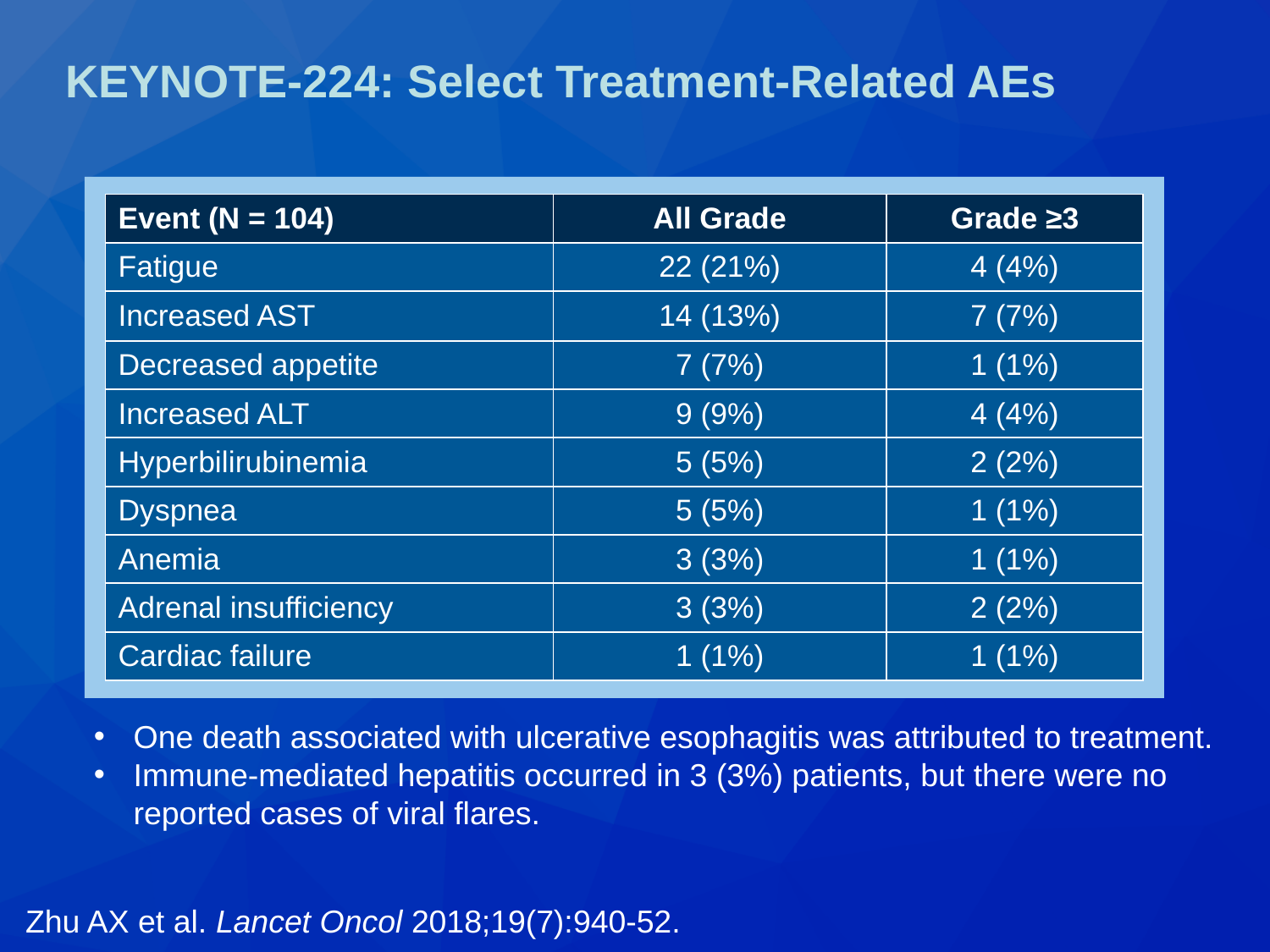

# KEYNOTE-224: Select Treatment-Related AEs

| Event (N = 104) | All Grade | Grade ≥3 |
| --- | --- | --- |
| Fatigue | 22 (21%) | 4 (4%) |
| Increased AST | 14 (13%) | 7 (7%) |
| Decreased appetite | 7 (7%) | 1 (1%) |
| Increased ALT | 9 (9%) | 4 (4%) |
| Hyperbilirubinemia | 5 (5%) | 2 (2%) |
| Dyspnea | 5 (5%) | 1 (1%) |
| Anemia | 3 (3%) | 1 (1%) |
| Adrenal insufficiency | 3 (3%) | 2 (2%) |
| Cardiac failure | 1 (1%) | 1 (1%) |
One death associated with ulcerative esophagitis was attributed to treatment.
Immune-mediated hepatitis occurred in 3 (3%) patients, but there were no reported cases of viral flares.
Zhu AX et al. Lancet Oncol 2018;19(7):940-52.